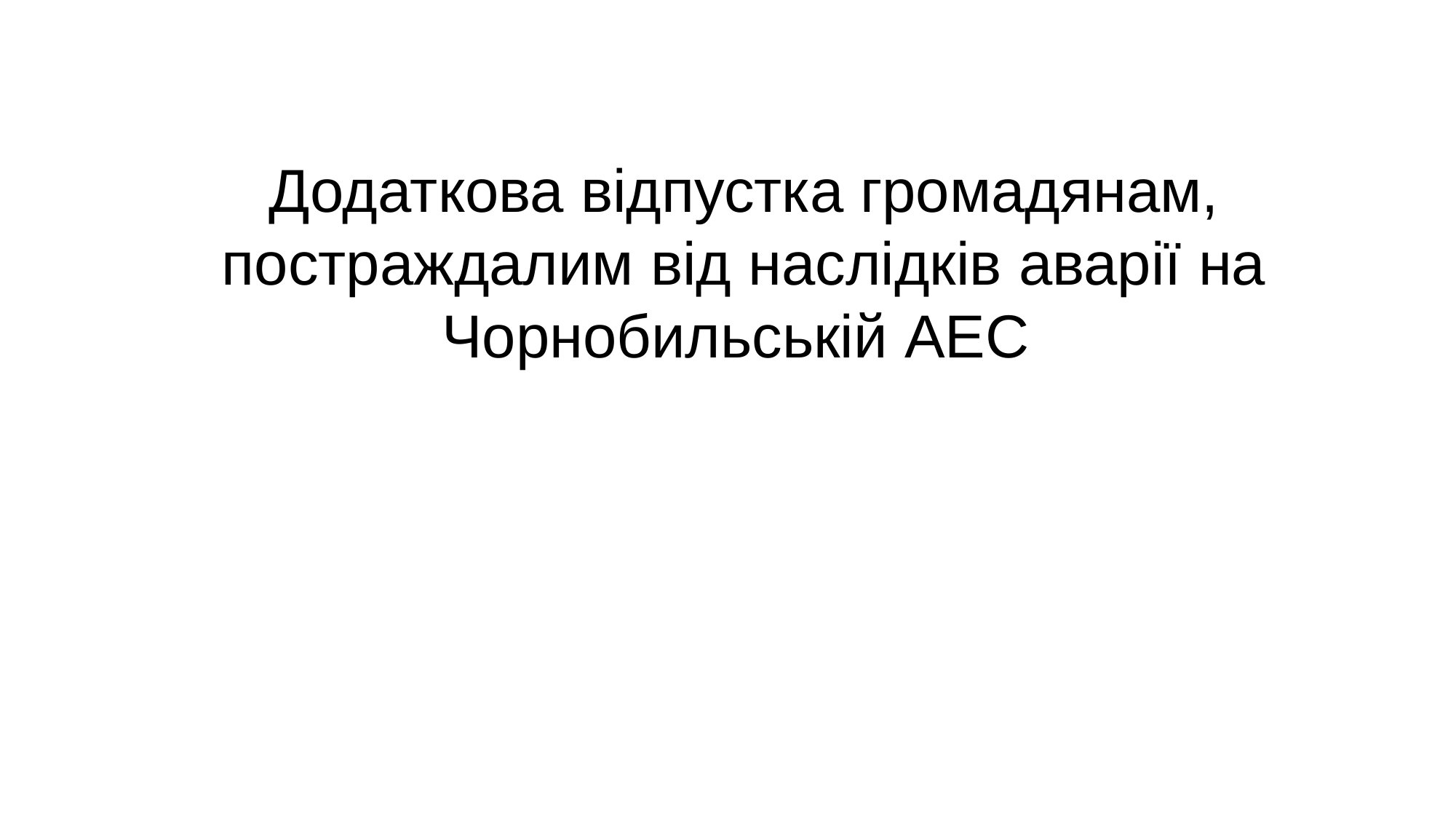

Додаткова відпустка громадянам, постраждалим від наслідків аварії на Чорнобильській АЕС